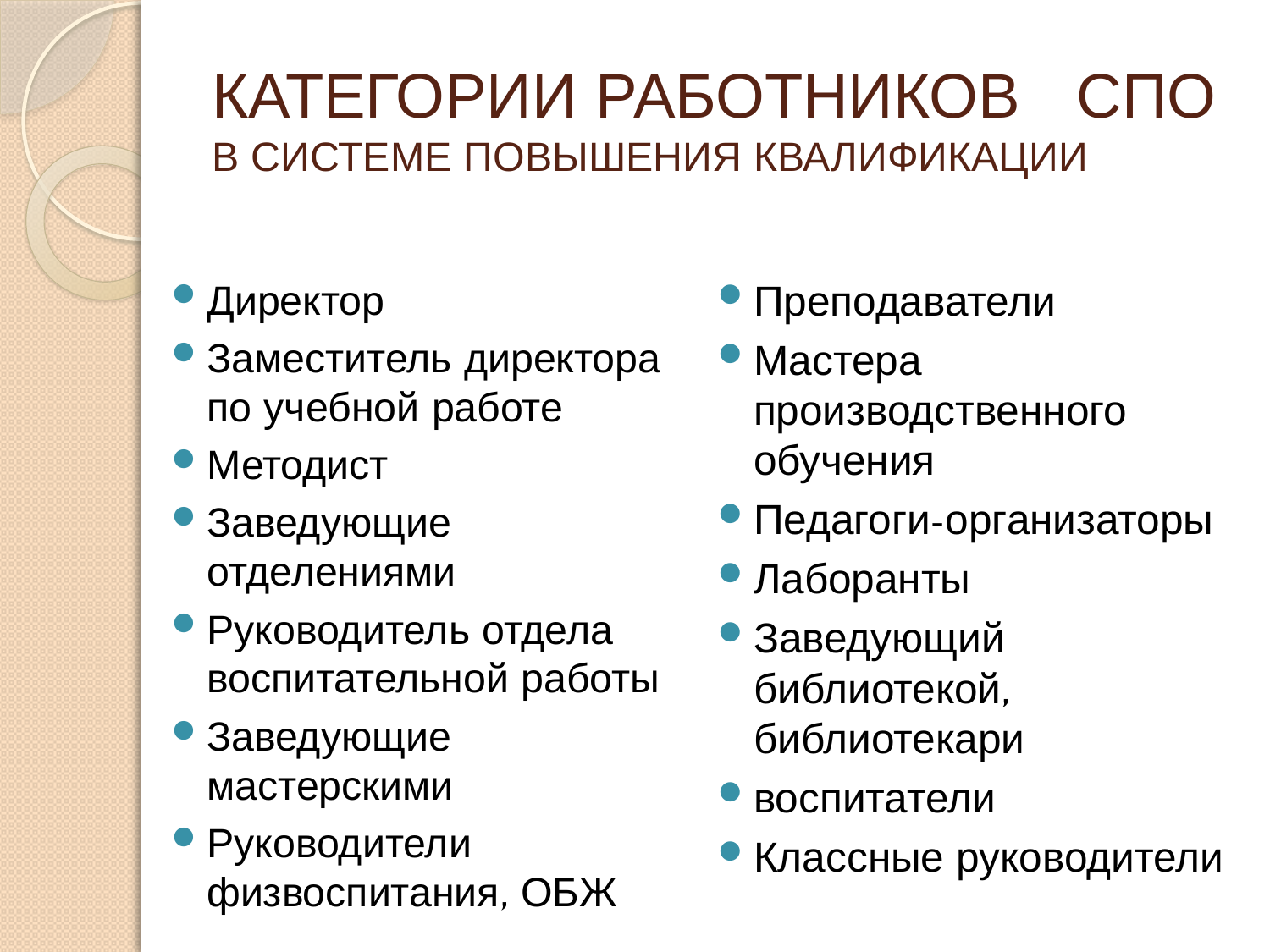

# КАТЕГОРИИ РАБОТНИКОВ   СПО В СИСТЕМЕ ПОВЫШЕНИЯ КВАЛИФИКАЦИИ
Директор
Заместитель директора по учебной работе
Методист
Заведующие отделениями
Руководитель отдела воспитательной работы
Заведующие мастерскими
Руководители физвоспитания, ОБЖ

Преподаватели
Мастера производственного обучения
Педагоги-организаторы
Лаборанты
Заведующий библиотекой, библиотекари
воспитатели
Классные руководители